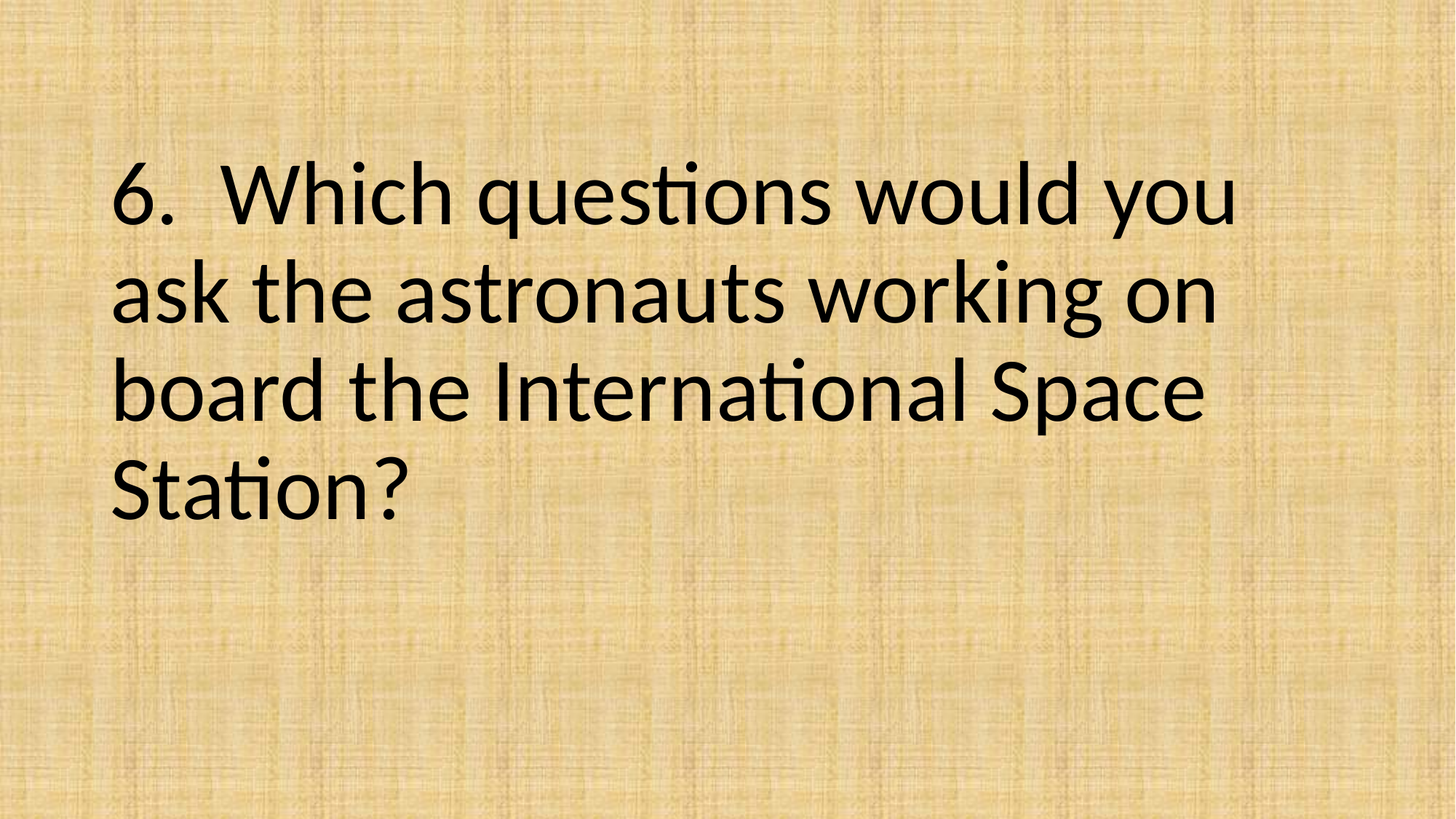

# 6.  Which questions would you ask the astronauts working on board the International Space Station?